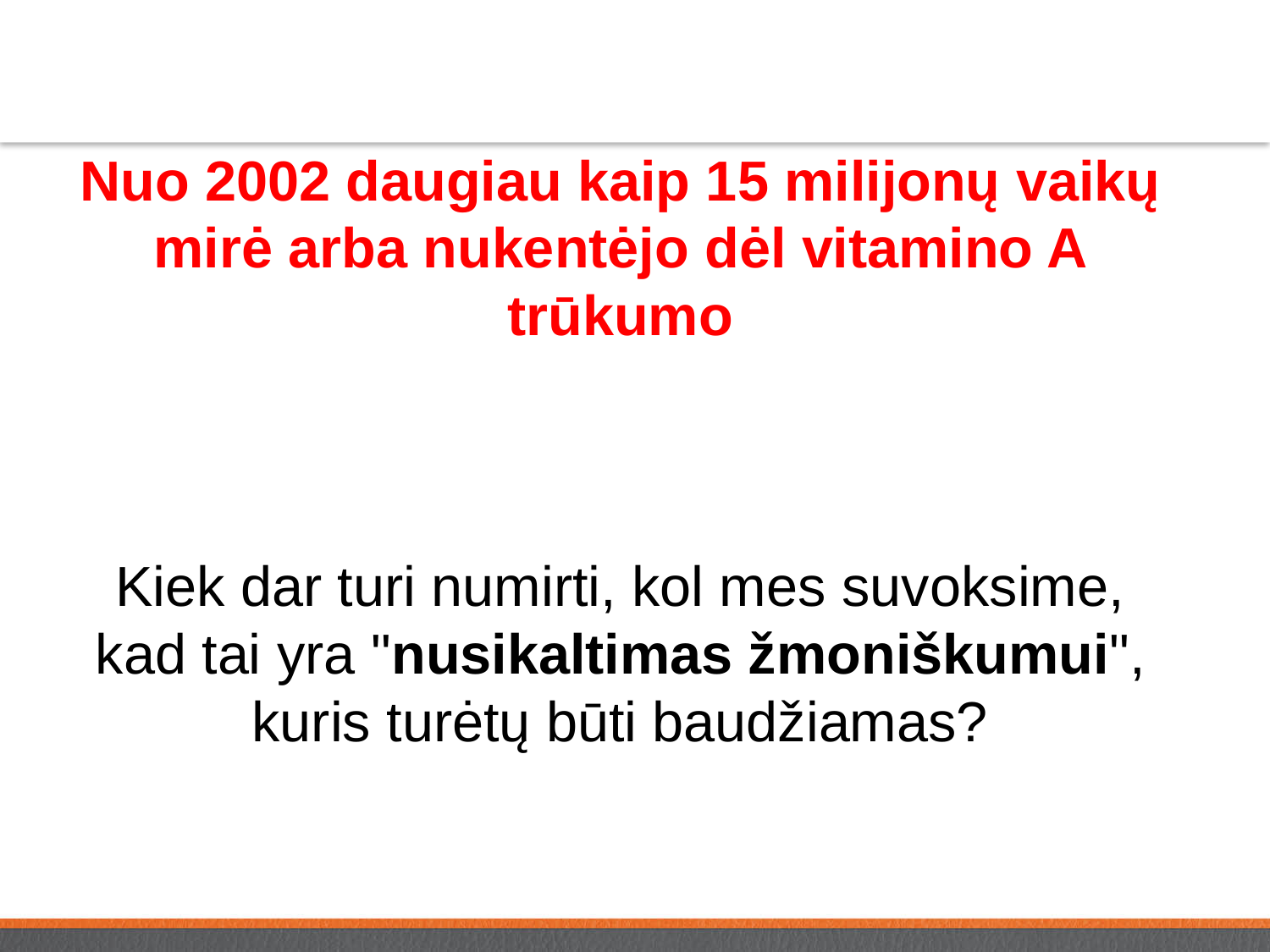

Nuo 2002 daugiau kaip 15 milijonų vaikų mirė arba nukentėjo dėl vitamino A trūkumo

Kiek dar turi numirti, kol mes suvoksime, kad tai yra "nusikaltimas žmoniškumui", kuris turėtų būti baudžiamas?